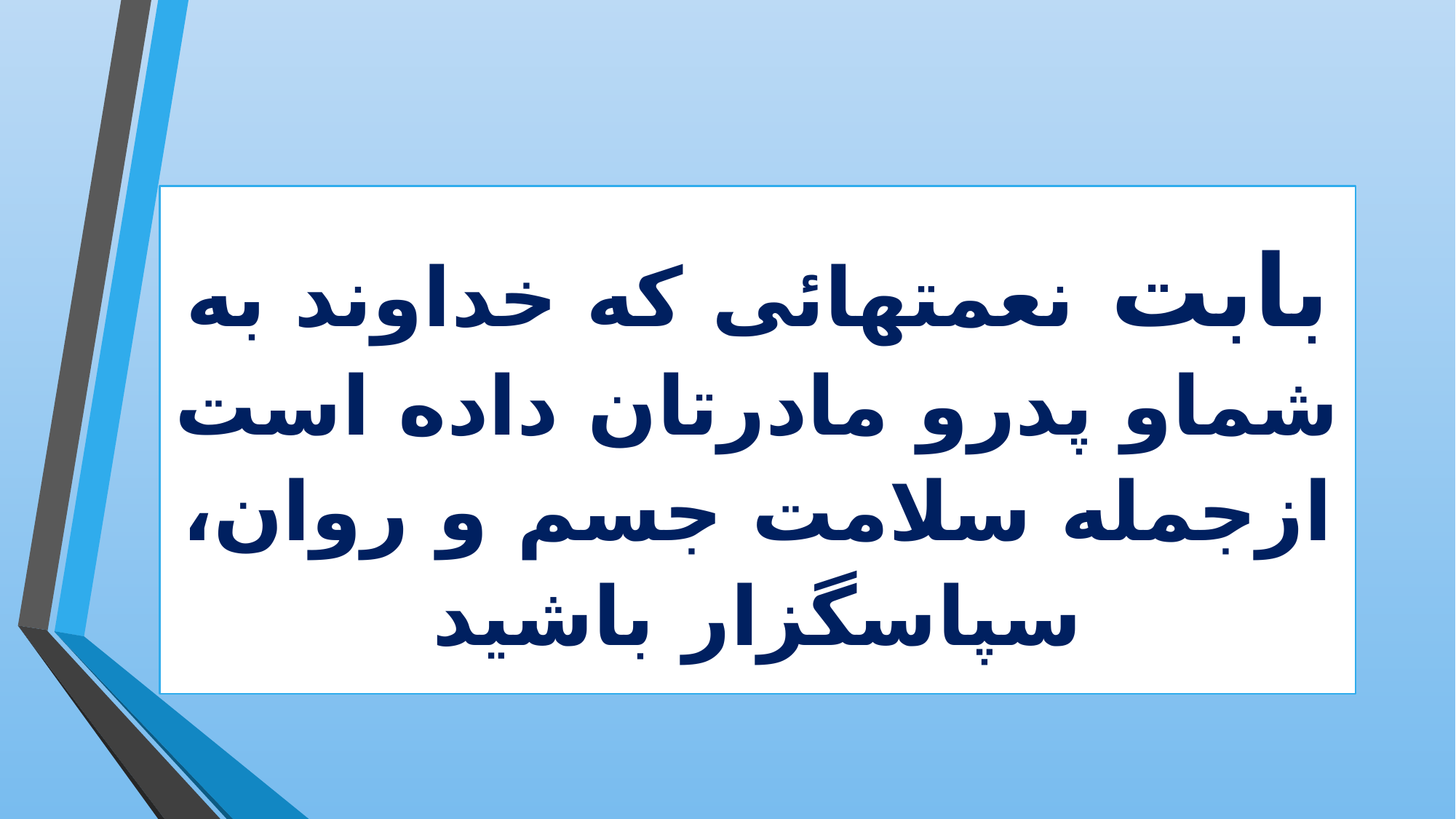

# بابت نعمتهائی که خداوند به شماو پدرو مادرتان داده است ازجمله سلامت جسم و روان، سپاسگزار باشید